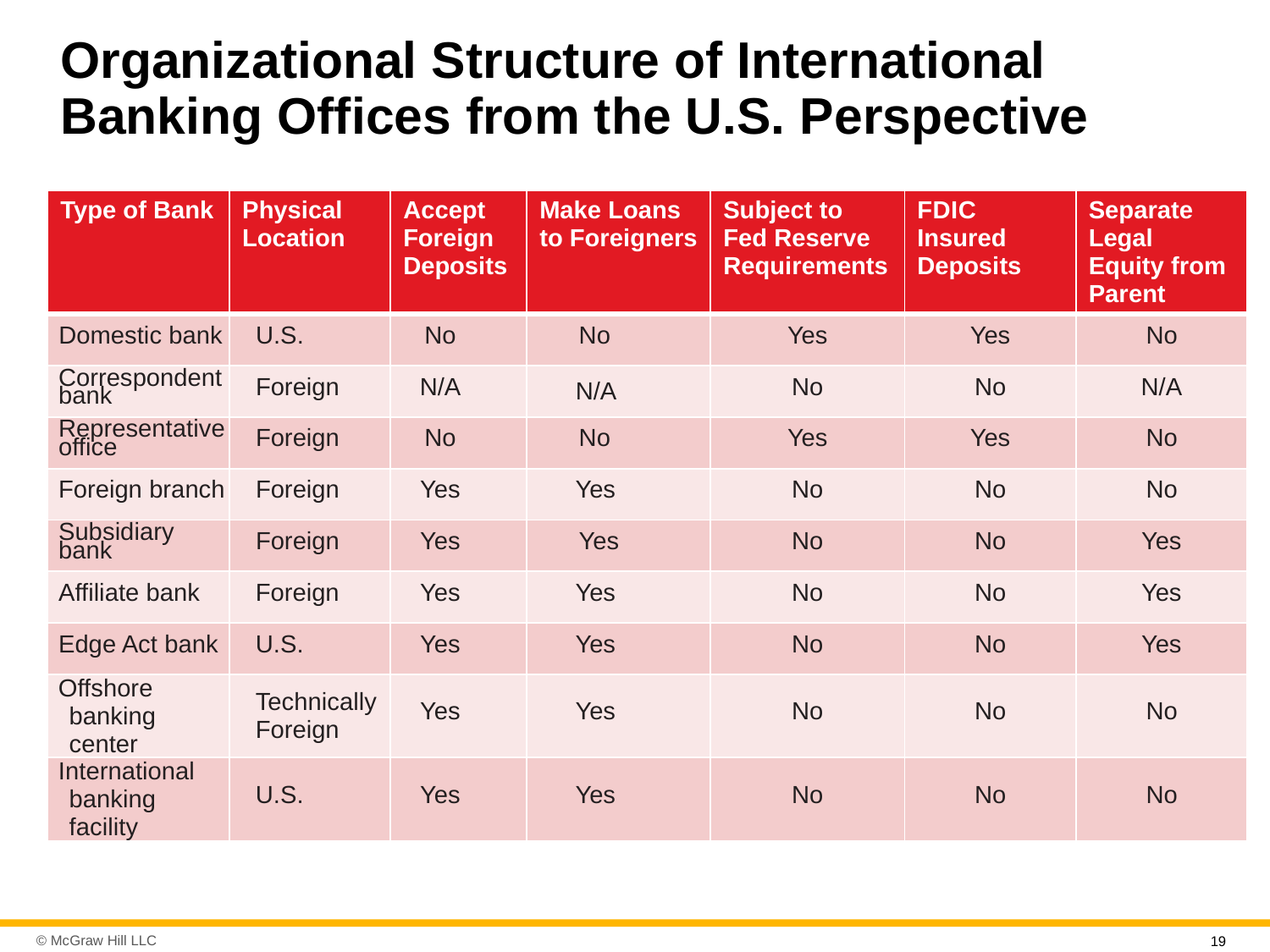

# Organizational Structure of International Banking Offices from the U.S. Perspective
| Type of Bank | Physical Location | Accept Foreign Deposits | Make Loans to Foreigners | Subject to Fed Reserve Requirements | F D I C Insured Deposits | Separate Legal Equity from Parent |
| --- | --- | --- | --- | --- | --- | --- |
| Domestic bank | U.S. | No | No | Yes | Yes | No |
| Correspondent bank | Foreign | N/A | N/A | No | No | N/A |
| Representative office | Foreign | No | No | Yes | Yes | No |
| Foreign branch | Foreign | Yes | Yes | No | No | No |
| Subsidiary bank | Foreign | Yes | Yes | No | No | Yes |
| Affiliate bank | Foreign | Yes | Yes | No | No | Yes |
| Edge Act bank | U.S. | Yes | Yes | No | No | Yes |
| Offshore banking center | Technically Foreign | Yes | Yes | No | No | No |
| International banking facility | U.S. | Yes | Yes | No | No | No |
19